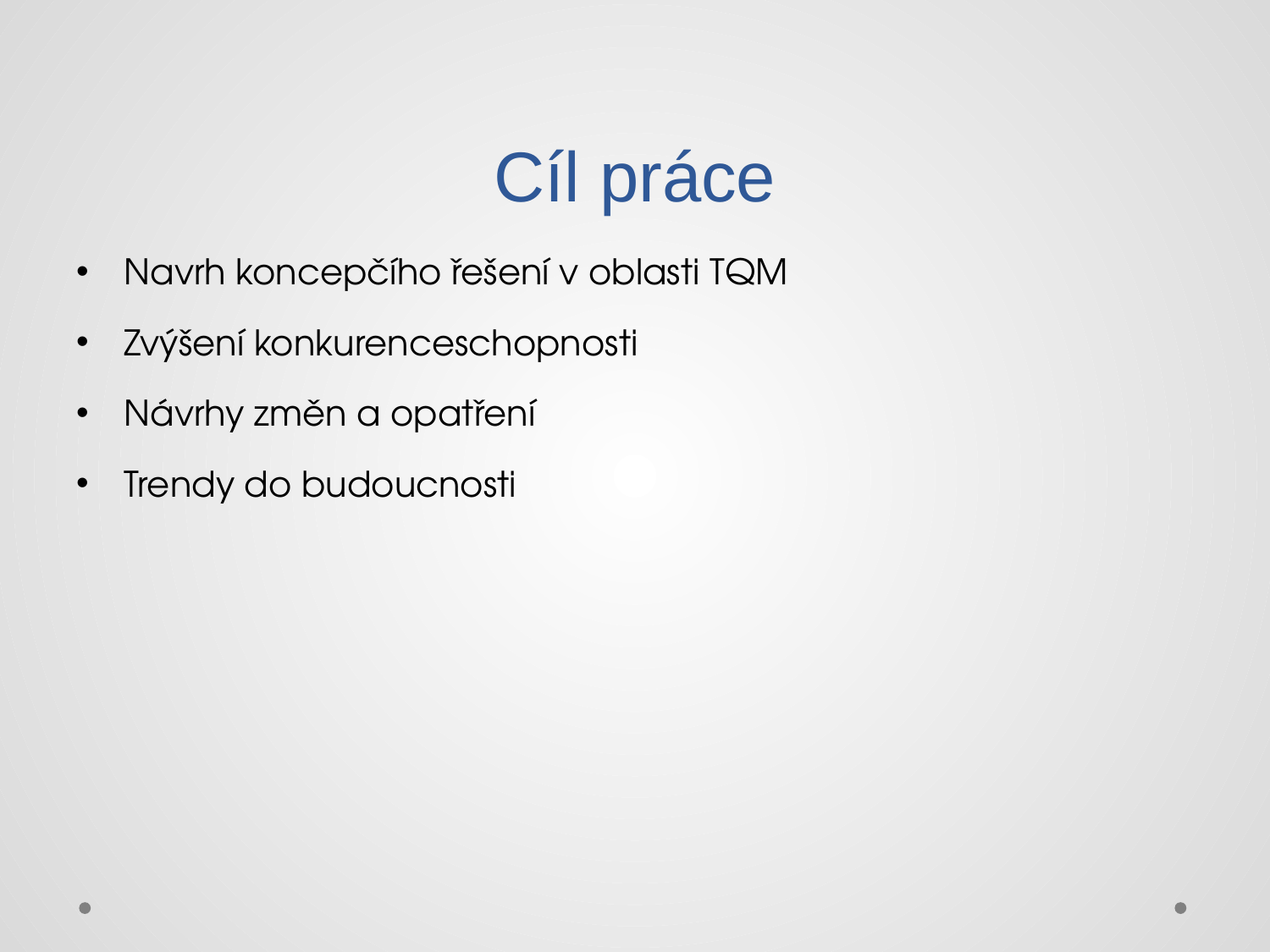

# Cíl práce
Navrh koncepčího řešení v oblasti TQM
Zvýšení konkurenceschopnosti
Návrhy změn a opatření
Trendy do budoucnosti